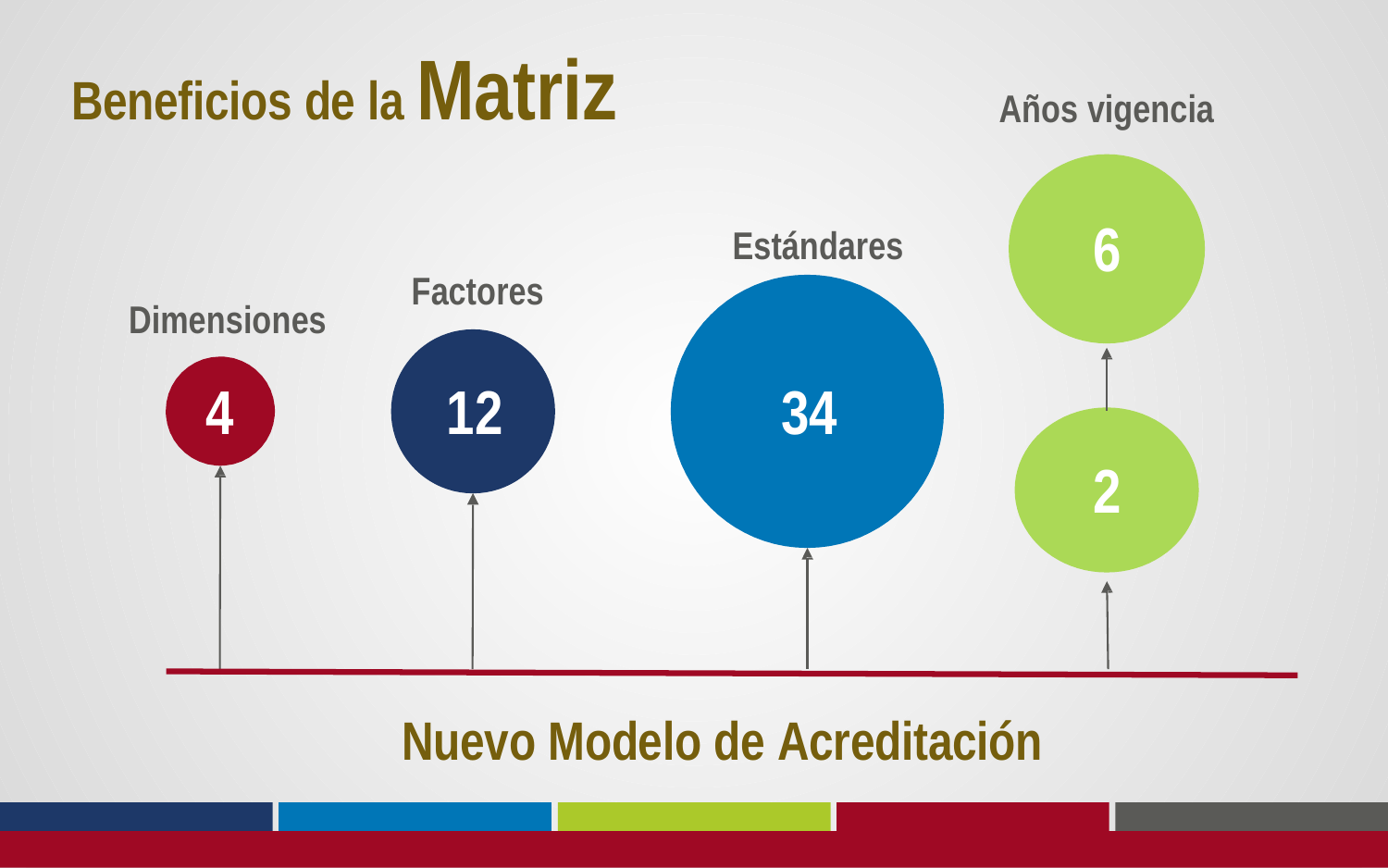

Beneficios de la Matriz
Años vigencia

6
Estándares
Factores

Dimensiones

4	12	34
2

Nuevo Modelo de Acreditación